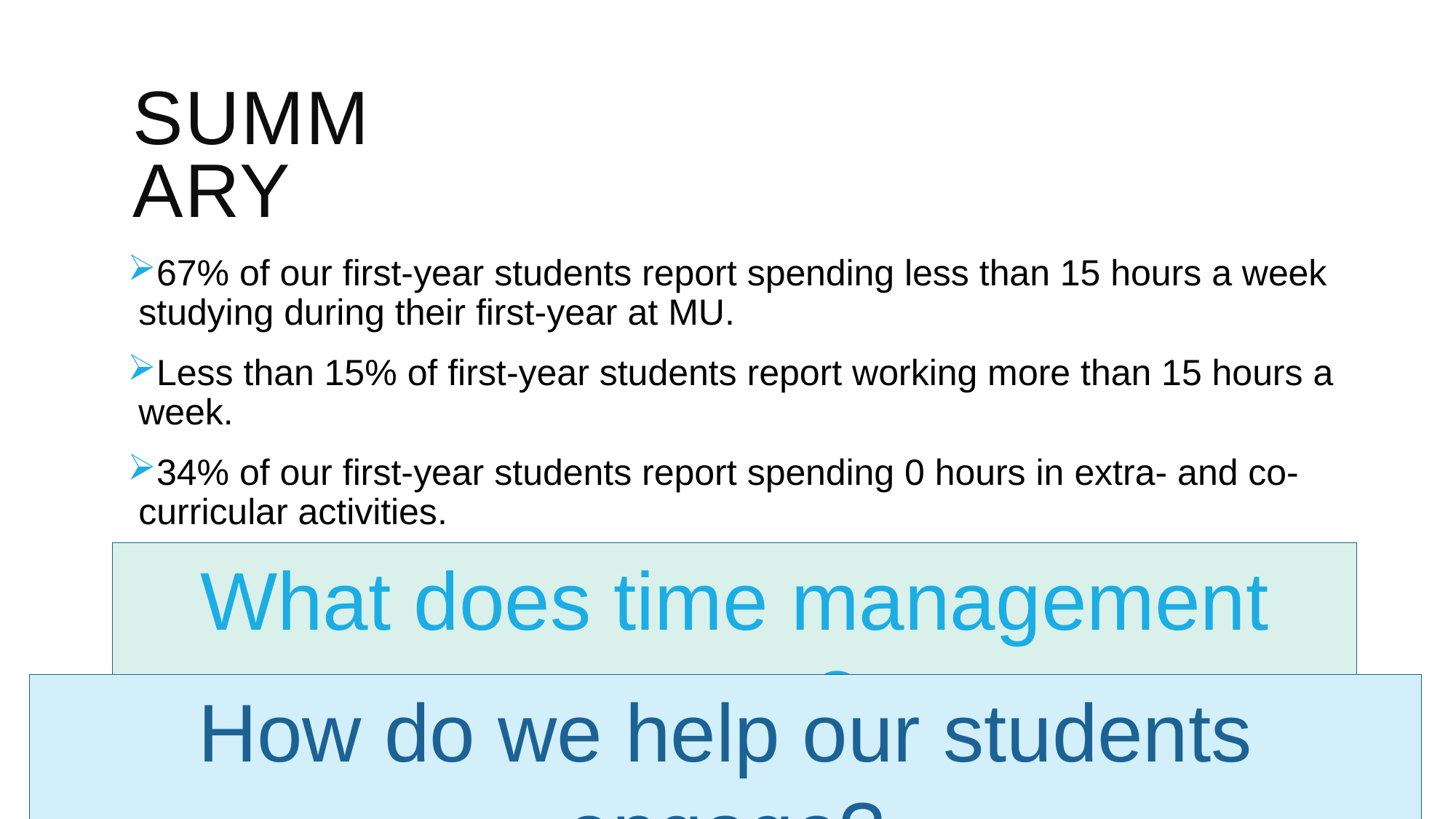

# summary
67% of our first-year students report spending less than 15 hours a week studying during their first-year at MU.
Less than 15% of first-year students report working more than 15 hours a week.
34% of our first-year students report spending 0 hours in extra- and co-curricular activities.
What does time management mean?
How do we help our students engage?